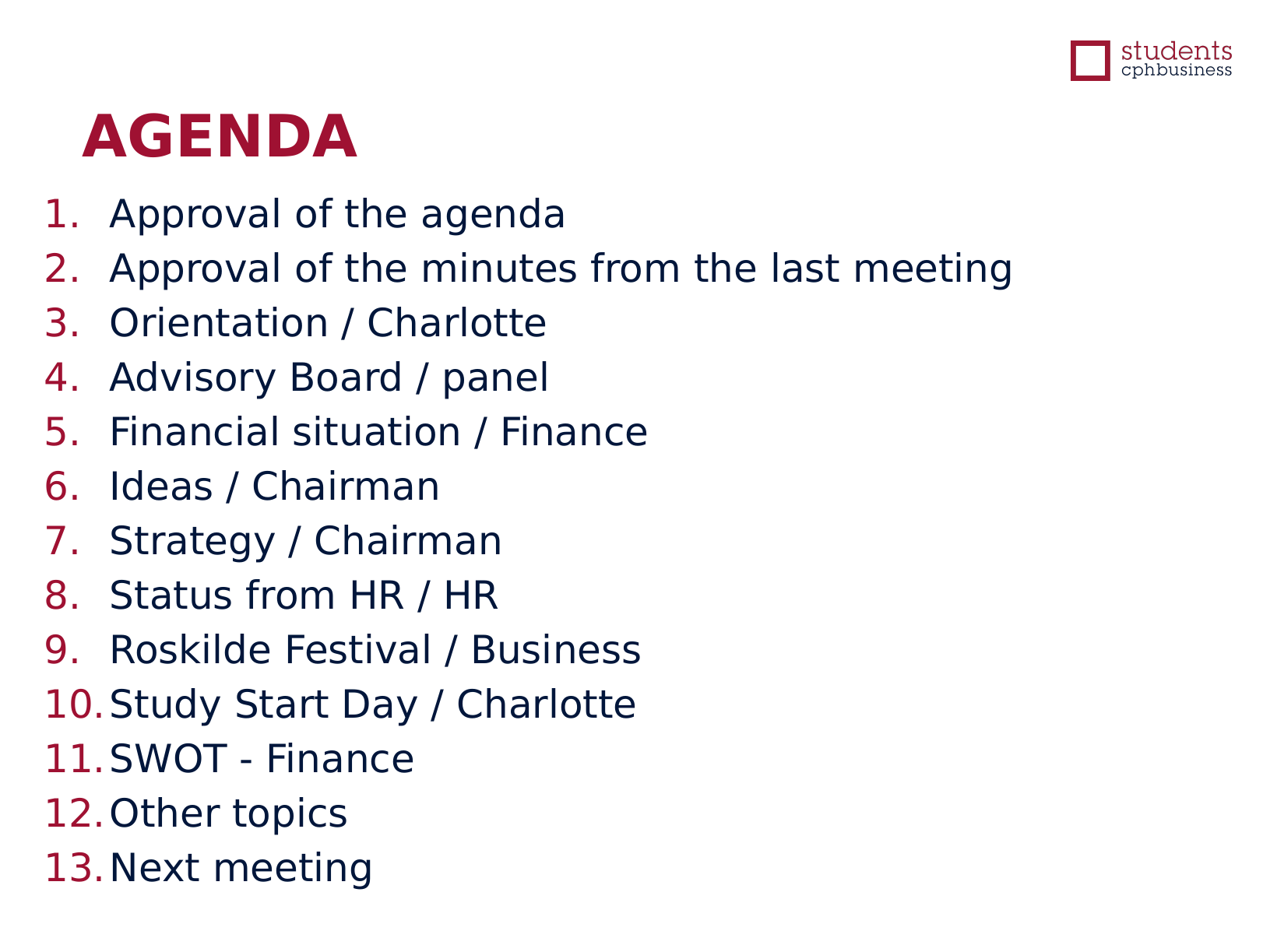

AGENDA
Approval of the agenda
Approval of the minutes from the last meeting
Orientation / Charlotte
Advisory Board / panel
Financial situation / Finance
Ideas / Chairman
Strategy / Chairman
Status from HR / HR
Roskilde Festival / Business
Study Start Day / Charlotte
SWOT - Finance
Other topics
Next meeting